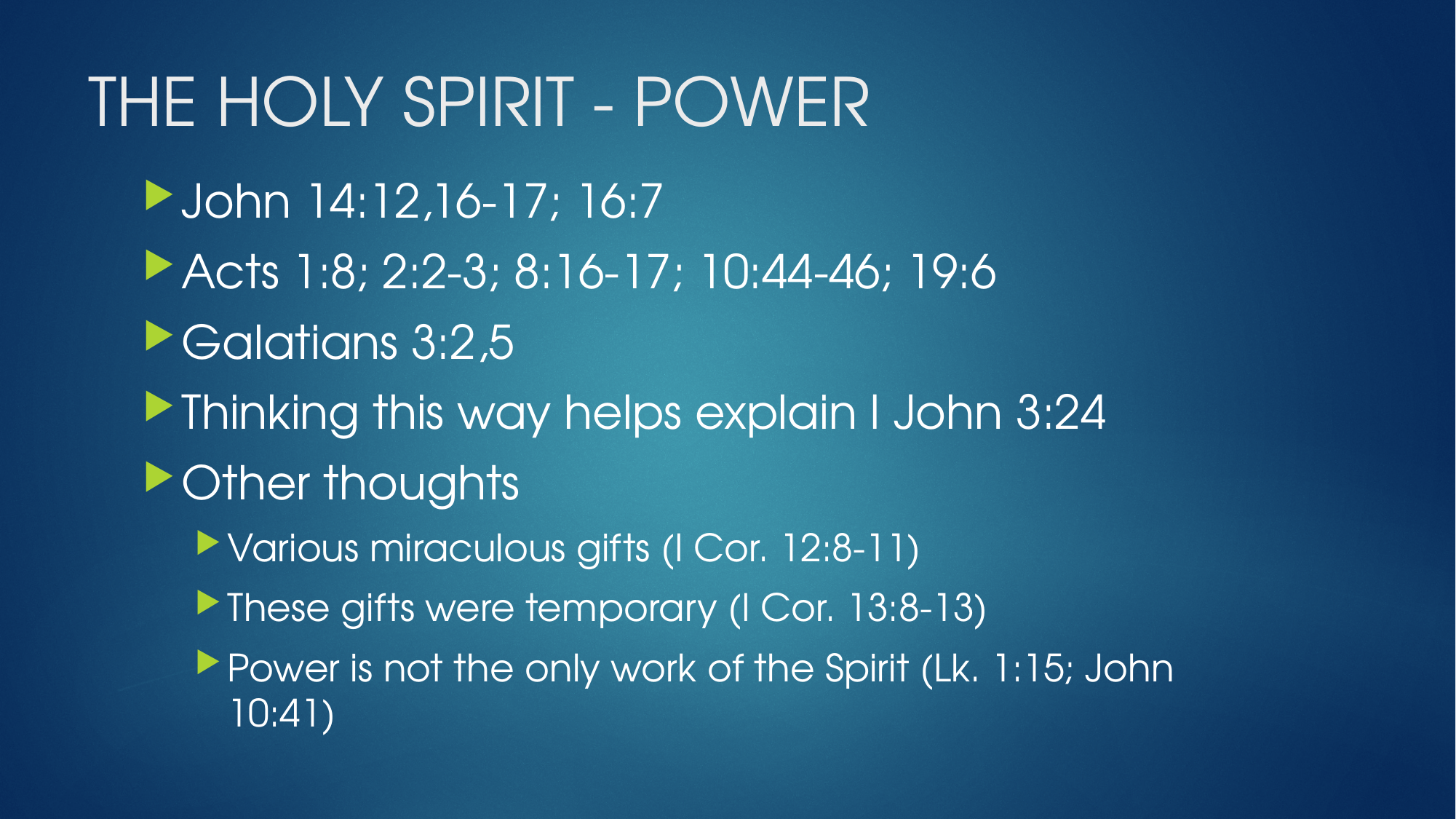

# THE HOLY SPIRIT - POWER
John 14:12,16-17; 16:7
Acts 1:8; 2:2-3; 8:16-17; 10:44-46; 19:6
Galatians 3:2,5
Thinking this way helps explain I John 3:24
Other thoughts
Various miraculous gifts (I Cor. 12:8-11)
These gifts were temporary (I Cor. 13:8-13)
Power is not the only work of the Spirit (Lk. 1:15; John 10:41)